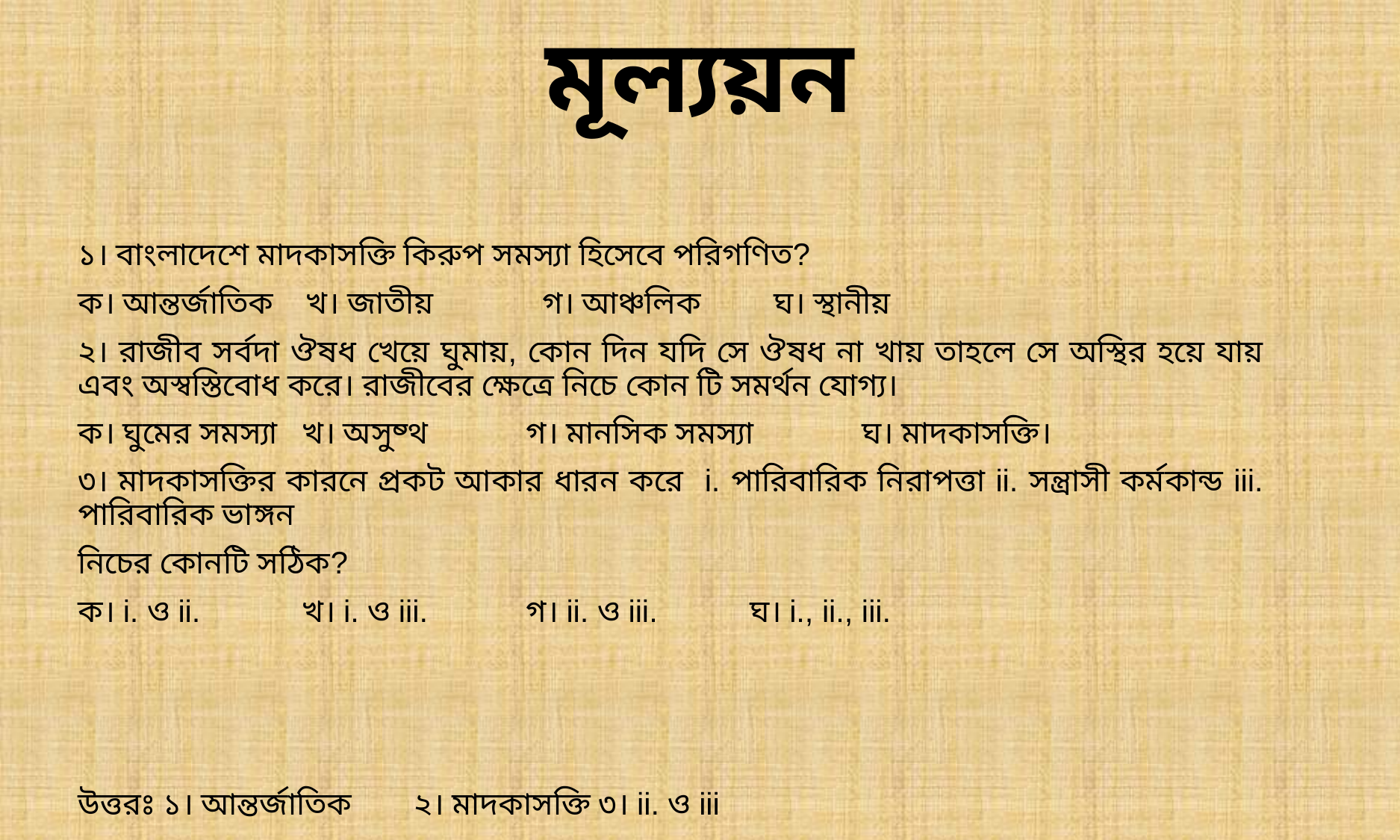

# মূল্যয়ন
১। বাংলাদেশে মাদকাসক্তি কিরুপ সমস্যা হিসেবে পরিগণিত?
ক। আন্তর্জাতিক    খ। জাতীয়	  গ। আঞ্চলিক	   ঘ। স্থানীয়
২। রাজীব সর্বদা ঔষধ খেয়ে ঘুমায়, কোন দিন যদি সে ঔষধ না খায় তাহলে সে অস্থির হয়ে যায় এবং অস্বস্তিবোধ করে। রাজীবের ক্ষেত্রে নিচে কোন টি সমর্থন যোগ্য।
ক। ঘুমের সমস্যা	খ। ‍অসুষ্থ	গ। মানসিক সমস্যা	ঘ। মাদকাসক্তি।
৩। মাদকাসক্তির কারনে প্রকট আকার ধারন করে  i. পারিবারিক নিরাপত্তা ii. সন্ত্রাসী কর্মকান্ড iii. পারিবারিক ভাঙ্গন
নিচের কোনটি সঠিক?
ক। i. ও ii.	খ। i. ও iii. 	গ। ii. ও iii. 	ঘ। i., ii., iii.

উত্তরঃ ১। আন্তর্জাতিক	২। মাদকাসক্তি ৩। ii. ও iii